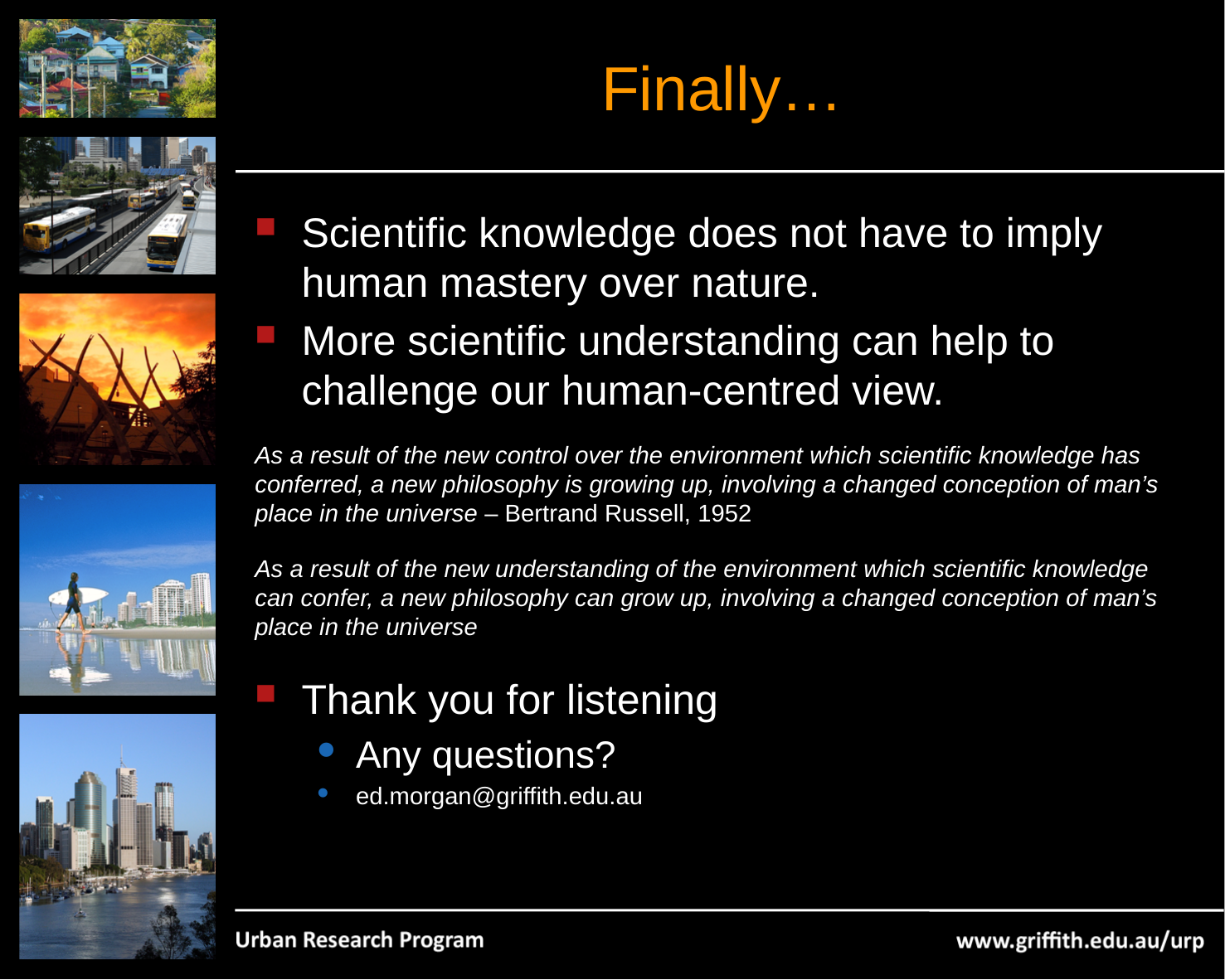

# Finally…
Scientific knowledge does not have to imply human mastery over nature.
More scientific understanding can help to challenge our human-centred view.

As a result of the new control over the environment which scientific knowledge has conferred, a new philosophy is growing up, involving a changed conception of man’s place in the universe – Bertrand Russell, 1952

As a result of the new understanding of the environment which scientific knowledge can confer, a new philosophy can grow up, involving a changed conception of man’s place in the universe

Thank you for listening
Any questions?
ed.morgan@griffith.edu.au